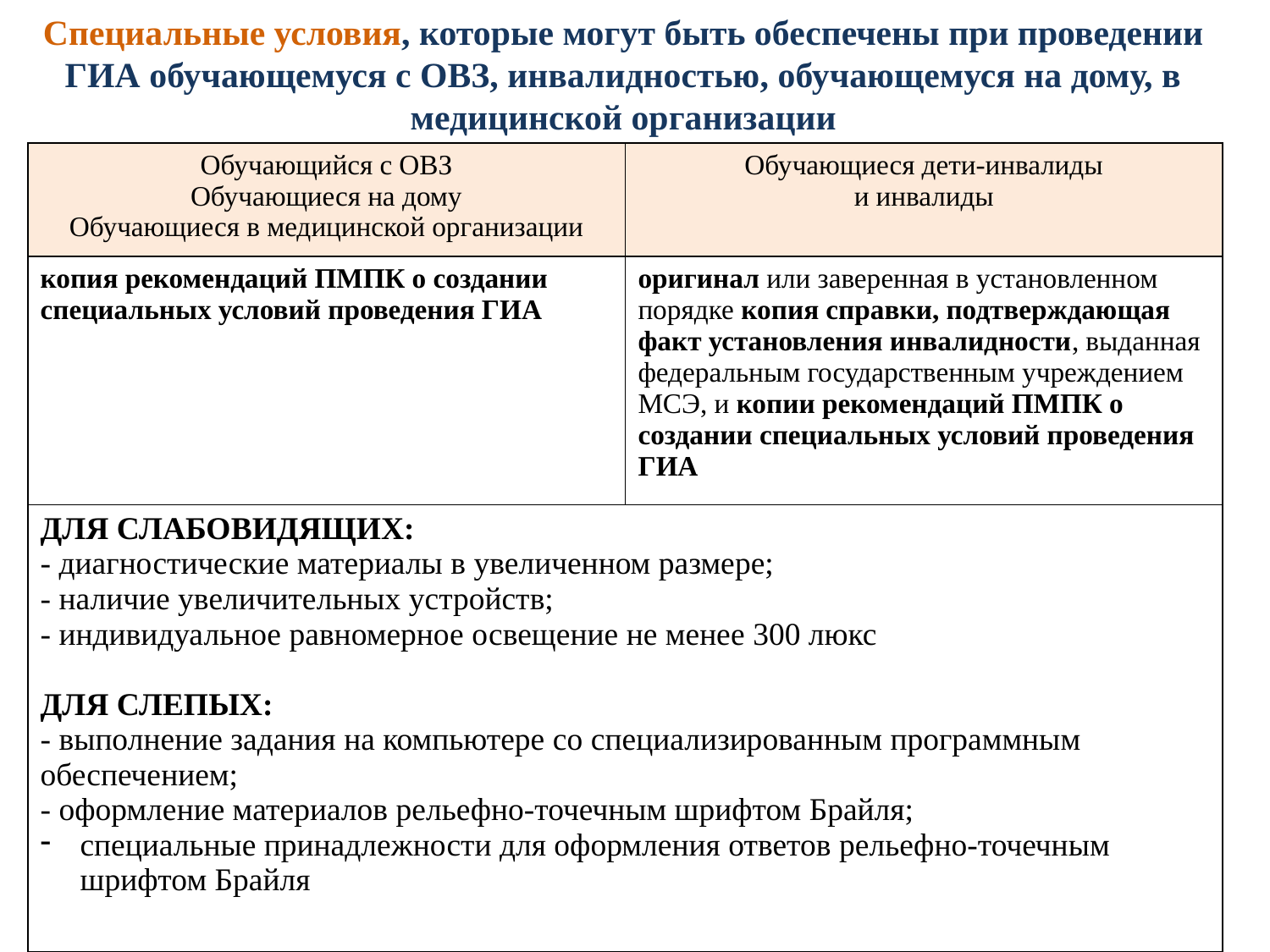

# Специальные условия, которые могут быть обеспечены при проведении ГИА обучающемуся с ОВЗ, инвалидностью, обучающемуся на дому, в медицинской организации
| Обучающийся с ОВЗ Обучающиеся на дому Обучающиеся в медицинской организации | Обучающиеся дети-инвалиды и инвалиды |
| --- | --- |
| копия рекомендаций ПМПК о создании специальных условий проведения ГИА | оригинал или заверенная в установленном порядке копия справки, подтверждающая факт установления инвалидности, выданная федеральным государственным учреждением МСЭ, и копии рекомендаций ПМПК о создании специальных условий проведения ГИА |
| ДЛЯ СЛАБОВИДЯЩИХ: - диагностические материалы в увеличенном размере; - наличие увеличительных устройств; - индивидуальное равномерное освещение не менее 300 люкс ДЛЯ СЛЕПЫХ: - выполнение задания на компьютере со специализированным программным обеспечением; - оформление материалов рельефно-точечным шрифтом Брайля; специальные принадлежности для оформления ответов рельефно-точечным шрифтом Брайля |  |